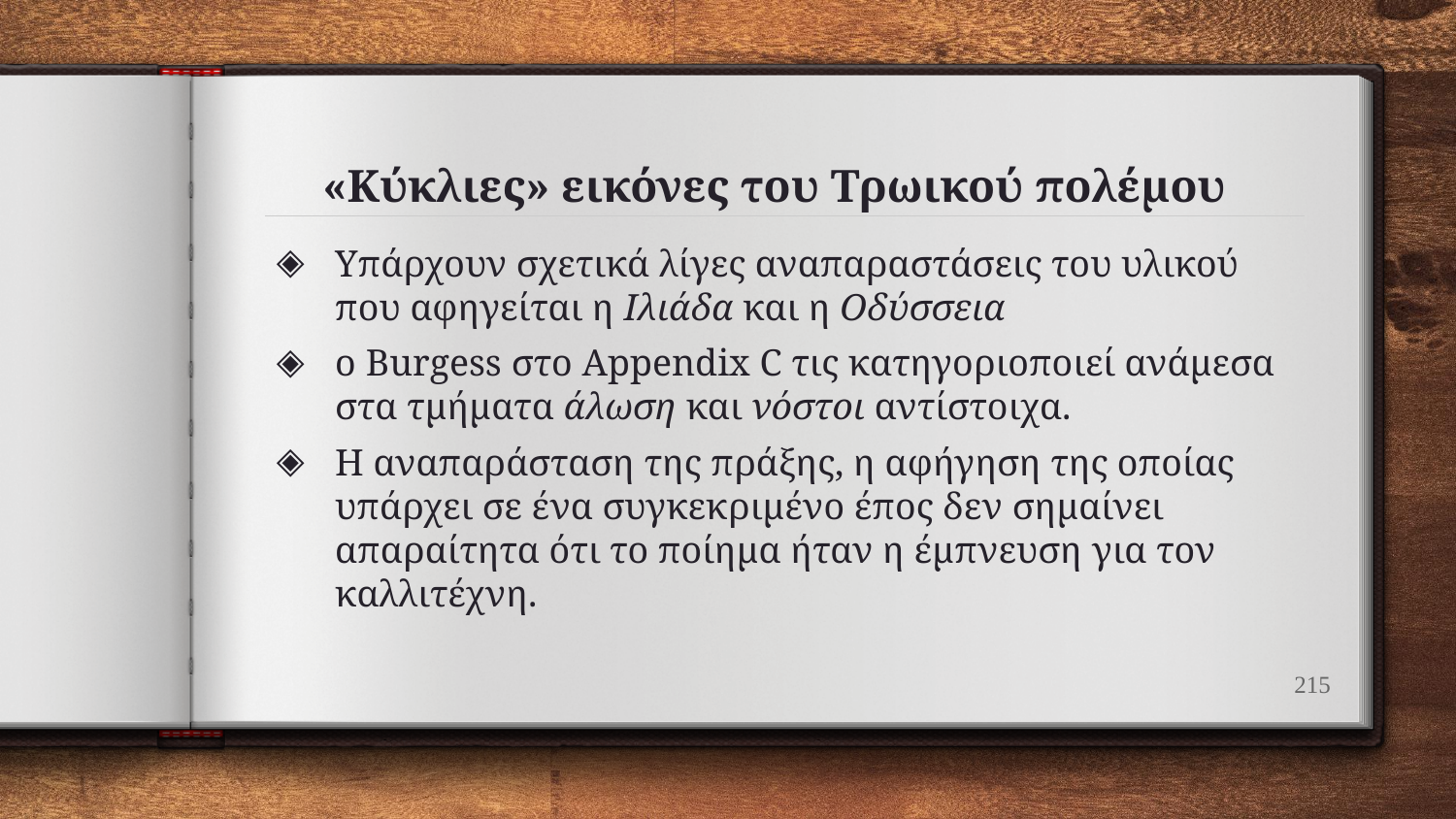

# «Κύκλιες» εικόνες του Τρωικού πολέμου
Υπάρχουν σχετικά λίγες αναπαραστάσεις του υλικού που αφηγείται η Ιλιάδα και η Οδύσσεια
ο Burgess στο Appendix C τις κατηγοριοποιεί ανάμεσα στα τμήματα άλωση και νόστοι αντίστοιχα.
Η αναπαράσταση της πράξης, η αφήγηση της οποίας υπάρχει σε ένα συγκεκριμένο έπος δεν σημαίνει απαραίτητα ότι το ποίημα ήταν η έμπνευση για τον καλλιτέχνη.

215